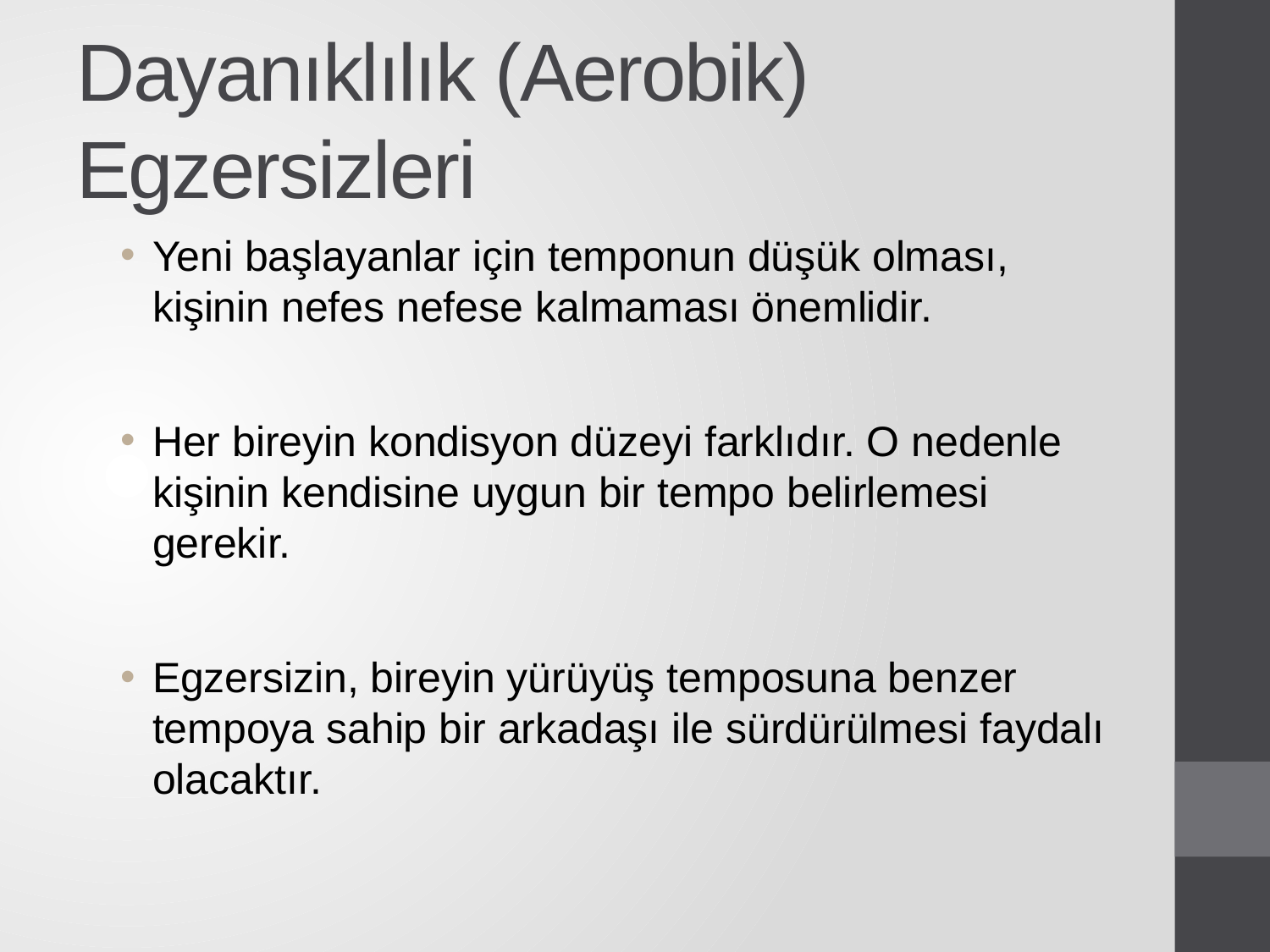

# Dayanıklılık (Aerobik) Egzersizleri
Yeni başlayanlar için temponun düşük olması, kişinin nefes nefese kalmaması önemlidir.

Her bireyin kondisyon düzeyi farklıdır. O nedenle kişinin kendisine uygun bir tempo belirlemesi gerekir.

Egzersizin, bireyin yürüyüş temposuna benzer tempoya sahip bir arkadaşı ile sürdürülmesi faydalı olacaktır.